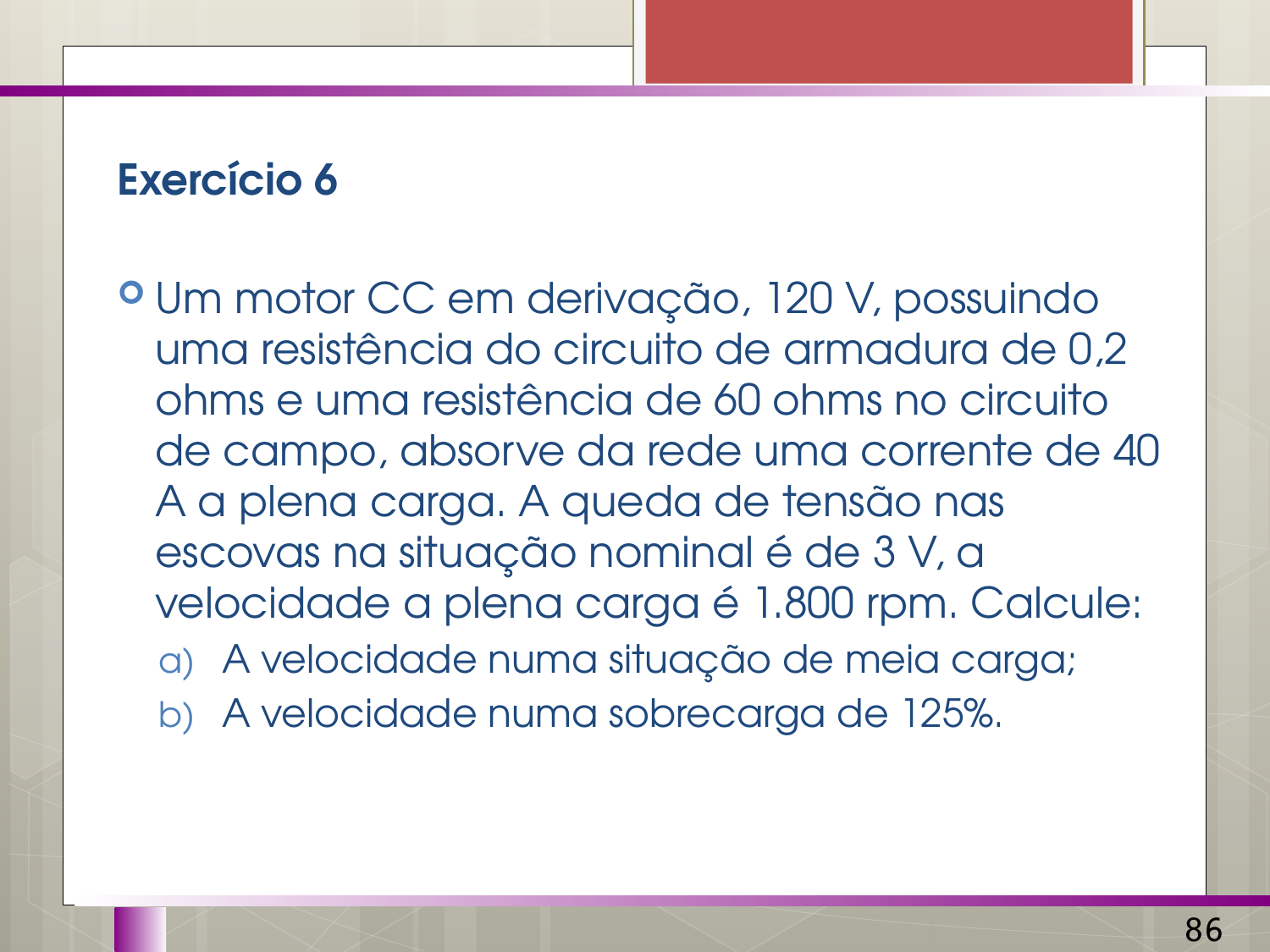

Exercício 6

Um motor CC em derivação, 120 V, possuindo uma resistência do circuito de armadura de 0,2 ohms e uma resistência de 60 ohms no circuito de campo, absorve da rede uma corrente de 40 A a plena carga. A queda de tensão nas escovas na situação nominal é de 3 V, a velocidade a plena carga é 1.800 rpm. Calcule:
A velocidade numa situação de meia carga;
A velocidade numa sobrecarga de 125%.